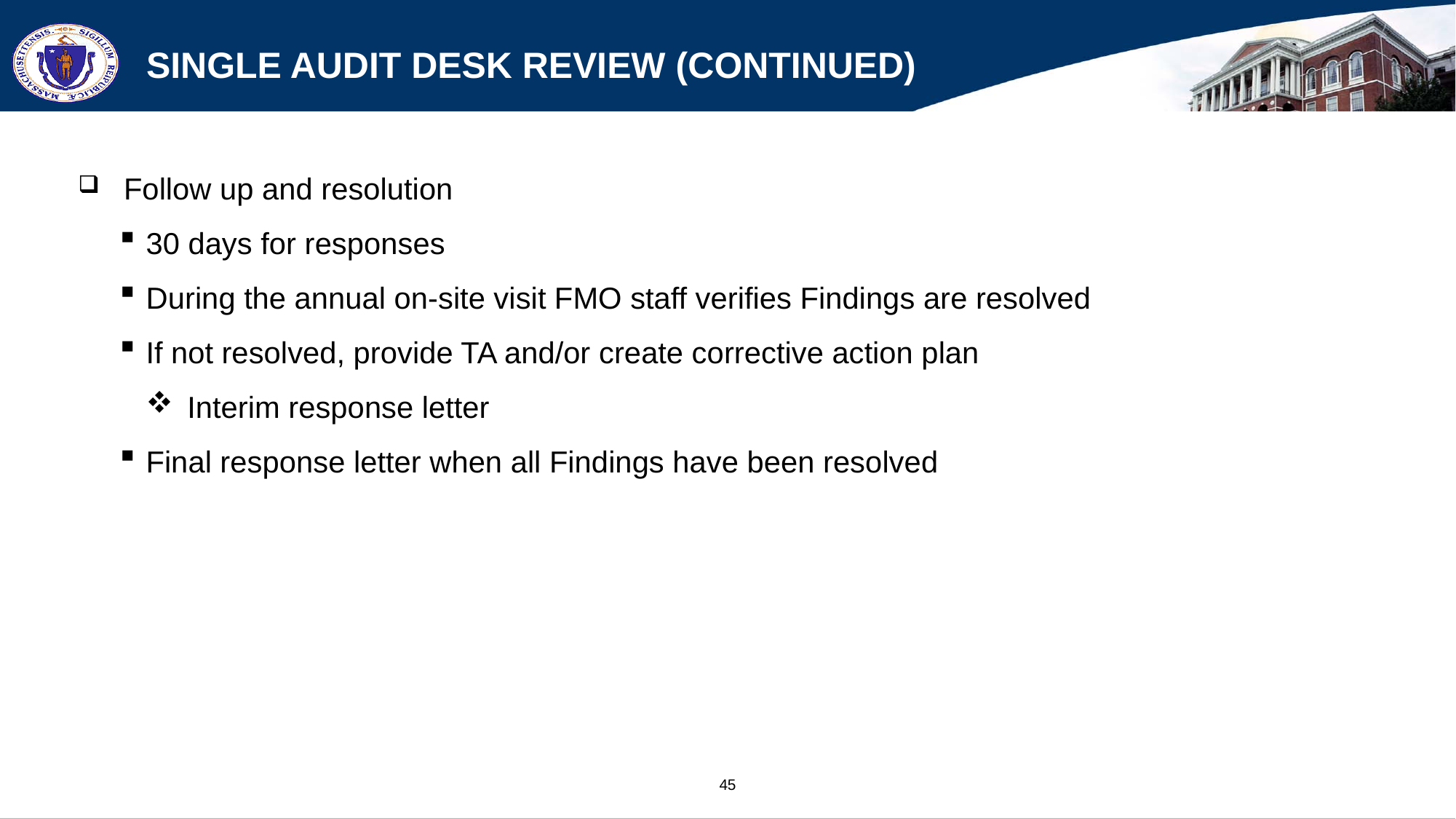

# Single Audit Desk Review (continued)
Follow up and resolution
30 days for responses
During the annual on-site visit FMO staff verifies Findings are resolved
If not resolved, provide TA and/or create corrective action plan
Interim response letter
Final response letter when all Findings have been resolved